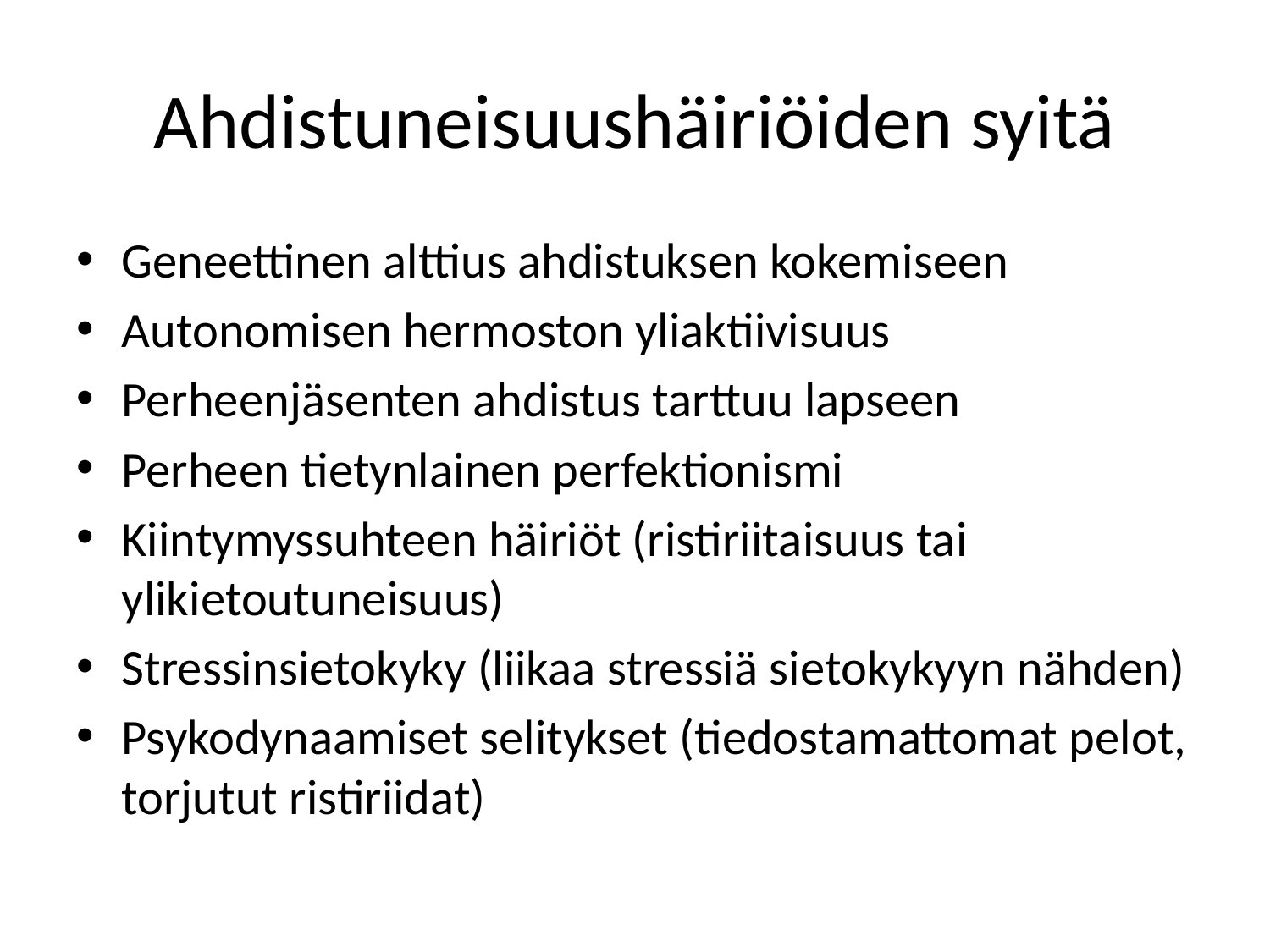

# Ahdistuneisuushäiriöiden syitä
Geneettinen alttius ahdistuksen kokemiseen
Autonomisen hermoston yliaktiivisuus
Perheenjäsenten ahdistus tarttuu lapseen
Perheen tietynlainen perfektionismi
Kiintymyssuhteen häiriöt (ristiriitaisuus tai ylikietoutuneisuus)
Stressinsietokyky (liikaa stressiä sietokykyyn nähden)
Psykodynaamiset selitykset (tiedostamattomat pelot, torjutut ristiriidat)